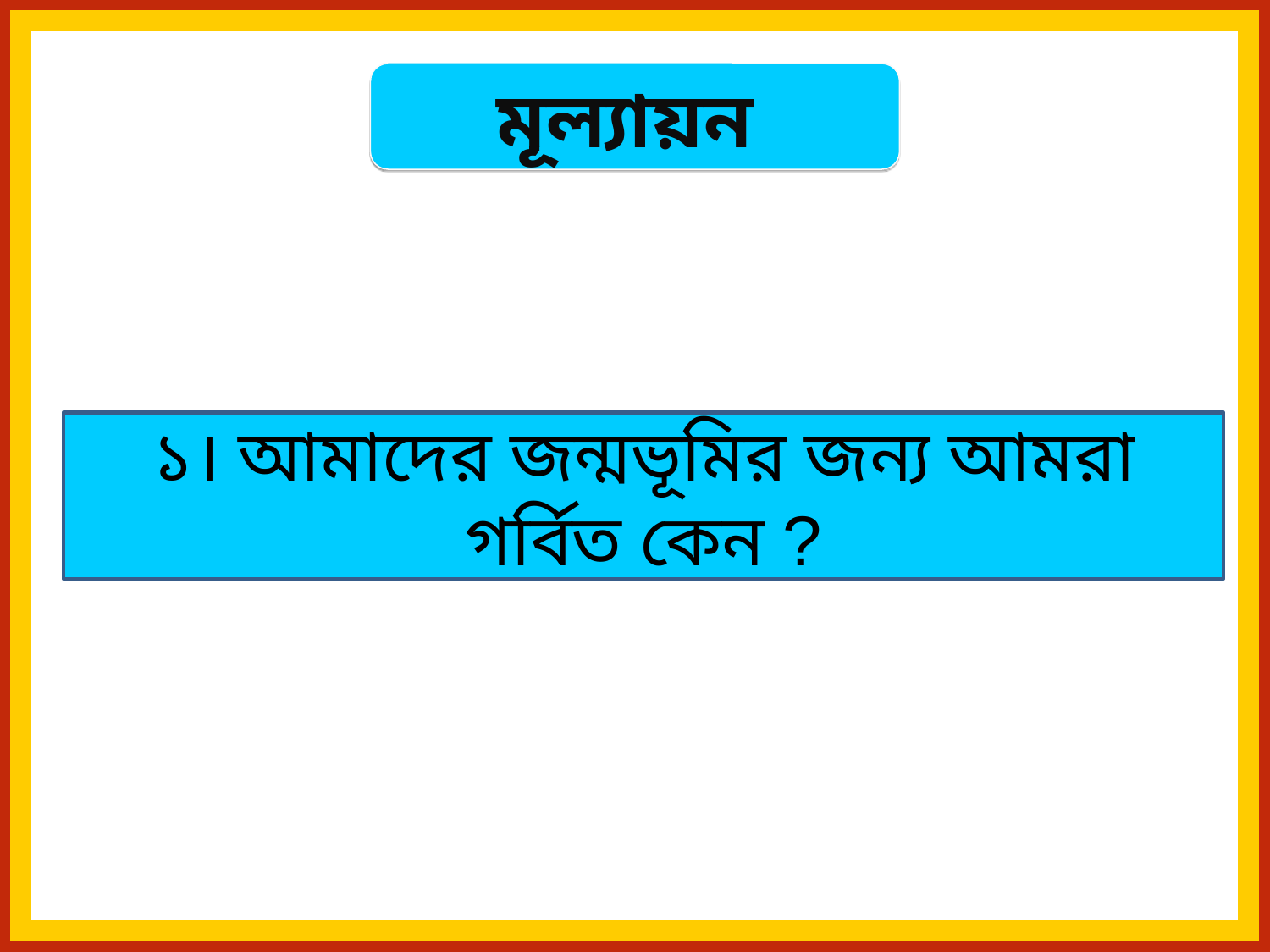

মূল্যায়ন
১। আমাদের জন্মভূমির জন্য আমরা গর্বিত কেন ?